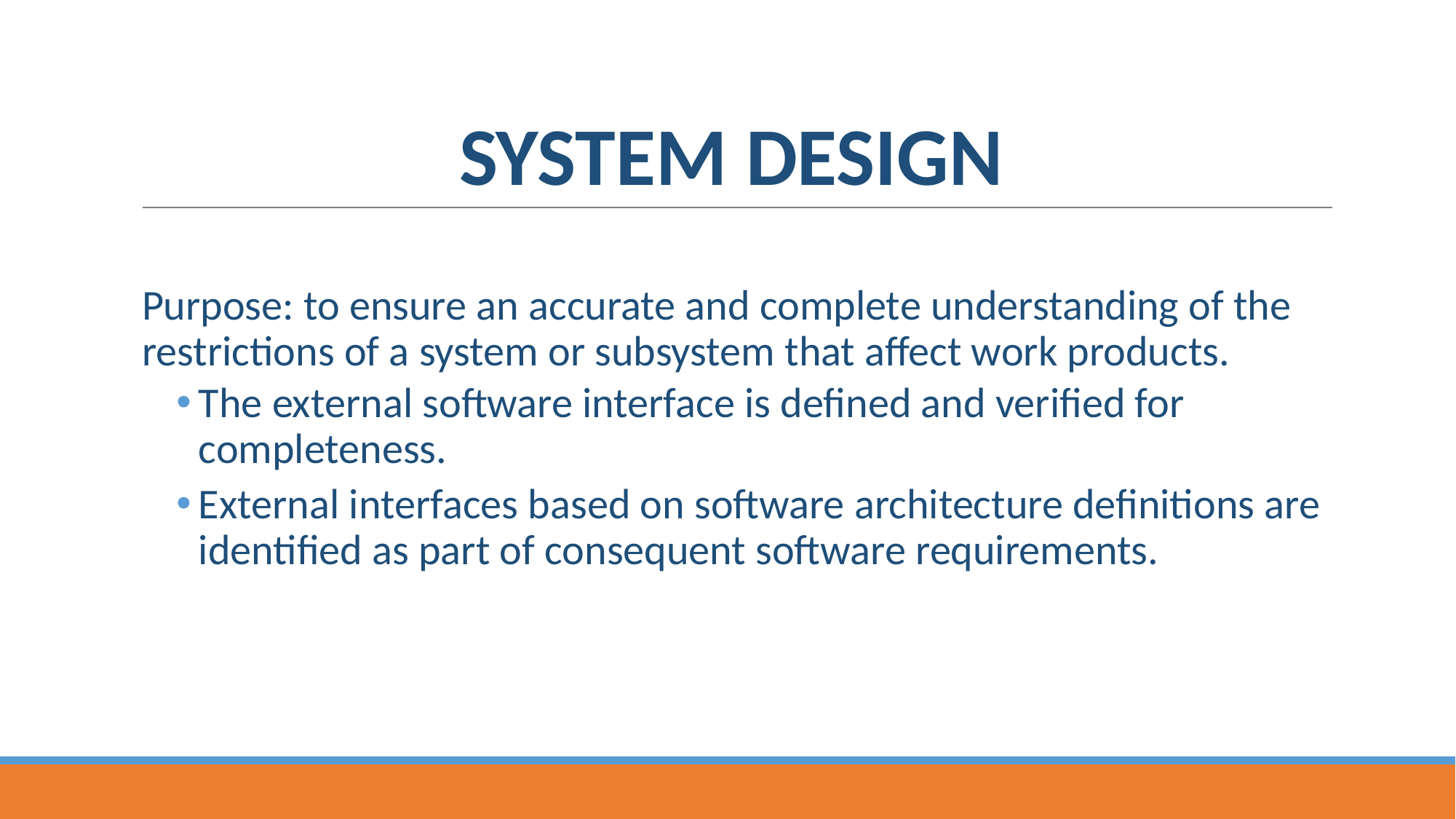

# SYSTEM DESIGN

Purpose: to ensure an accurate and complete understanding of the restrictions of a system or subsystem that affect work products.
The external software interface is defined and verified for completeness.
External interfaces based on software architecture definitions are identified as part of consequent software requirements.